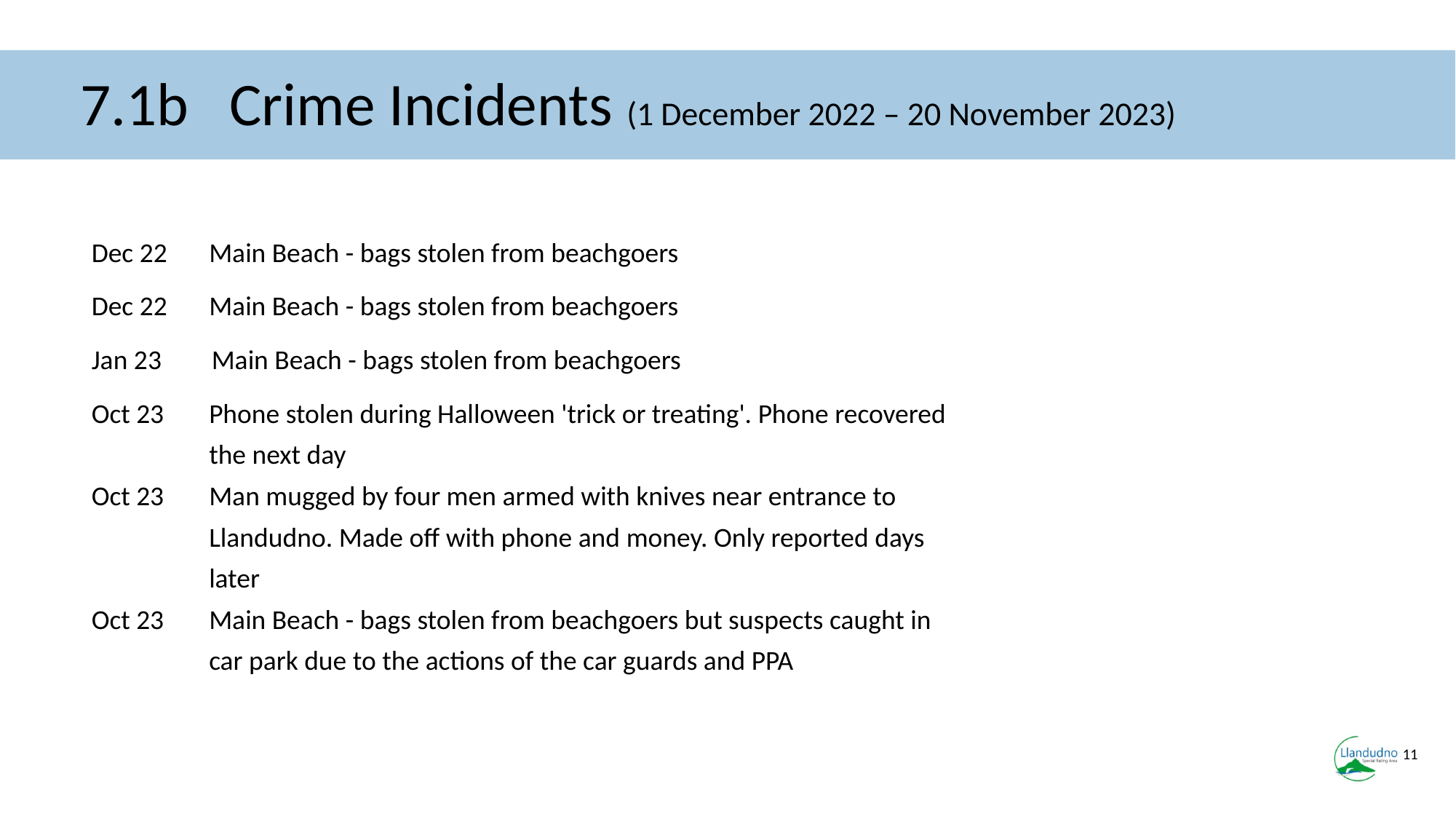

# 7.1b   Crime Incidents (1 December 2022 – 20 November 2023)
| Dec 22 | Main Beach - bags stolen from beachgoers |
| --- | --- |
| Dec 22 | Main Beach - bags stolen from beachgoers |
| Jan 23 | Main Beach - bags stolen from beachgoers |
| Oct 23 | Phone stolen during Halloween 'trick or treating'. Phone recovered the next day |
| Oct 23 | Man mugged by four men armed with knives near entrance to Llandudno. Made off with phone and money. Only reported days later |
| Oct 23 | Main Beach - bags stolen from beachgoers but suspects caught in car park due to the actions of the car guards and PPA |
11